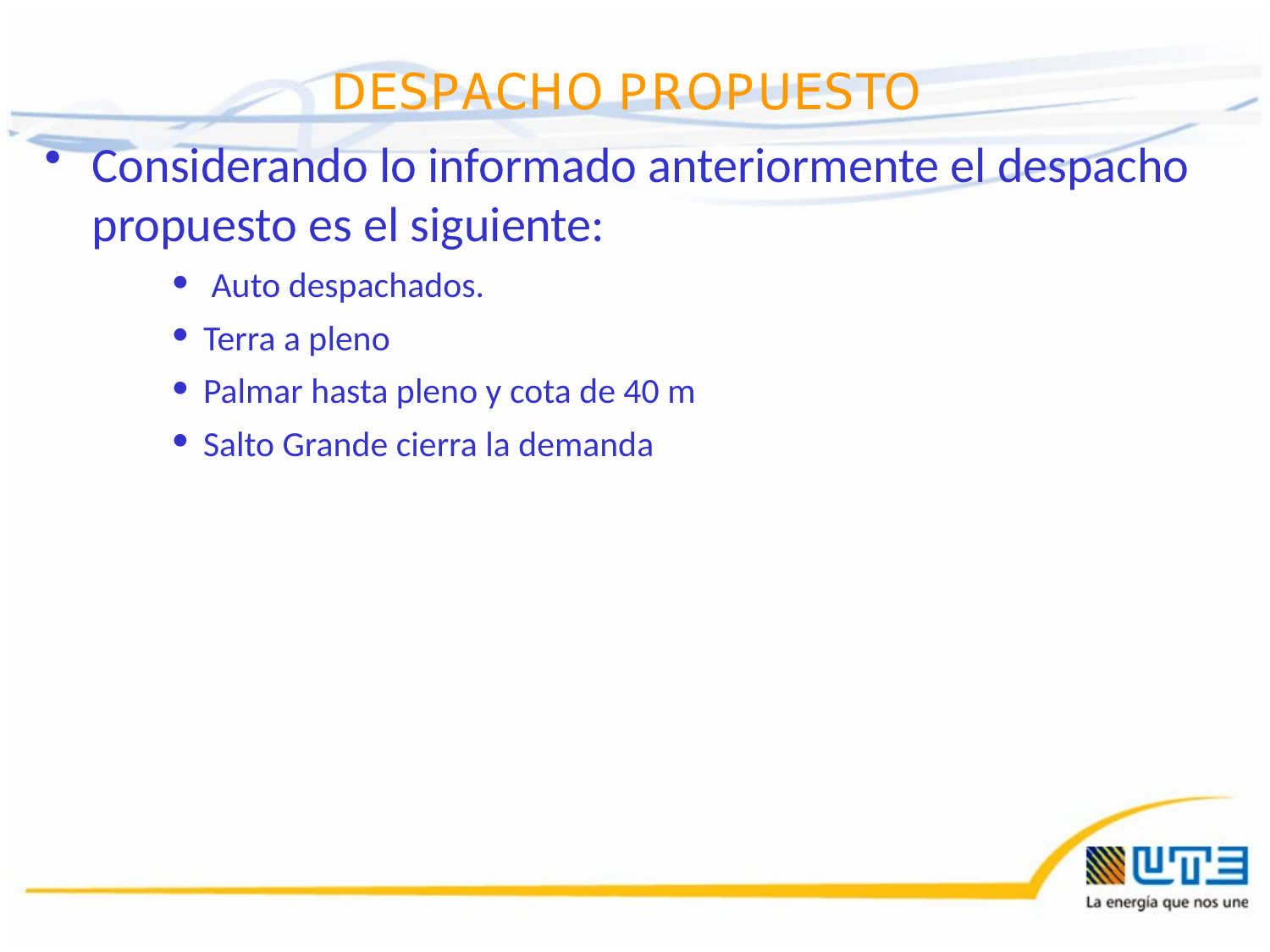

DESPACHO PROPUESTO
Considerando lo informado anteriormente el despacho propuesto es el siguiente:
 Auto despachados.
Terra a pleno
Palmar hasta pleno y cota de 40 m
Salto Grande cierra la demanda